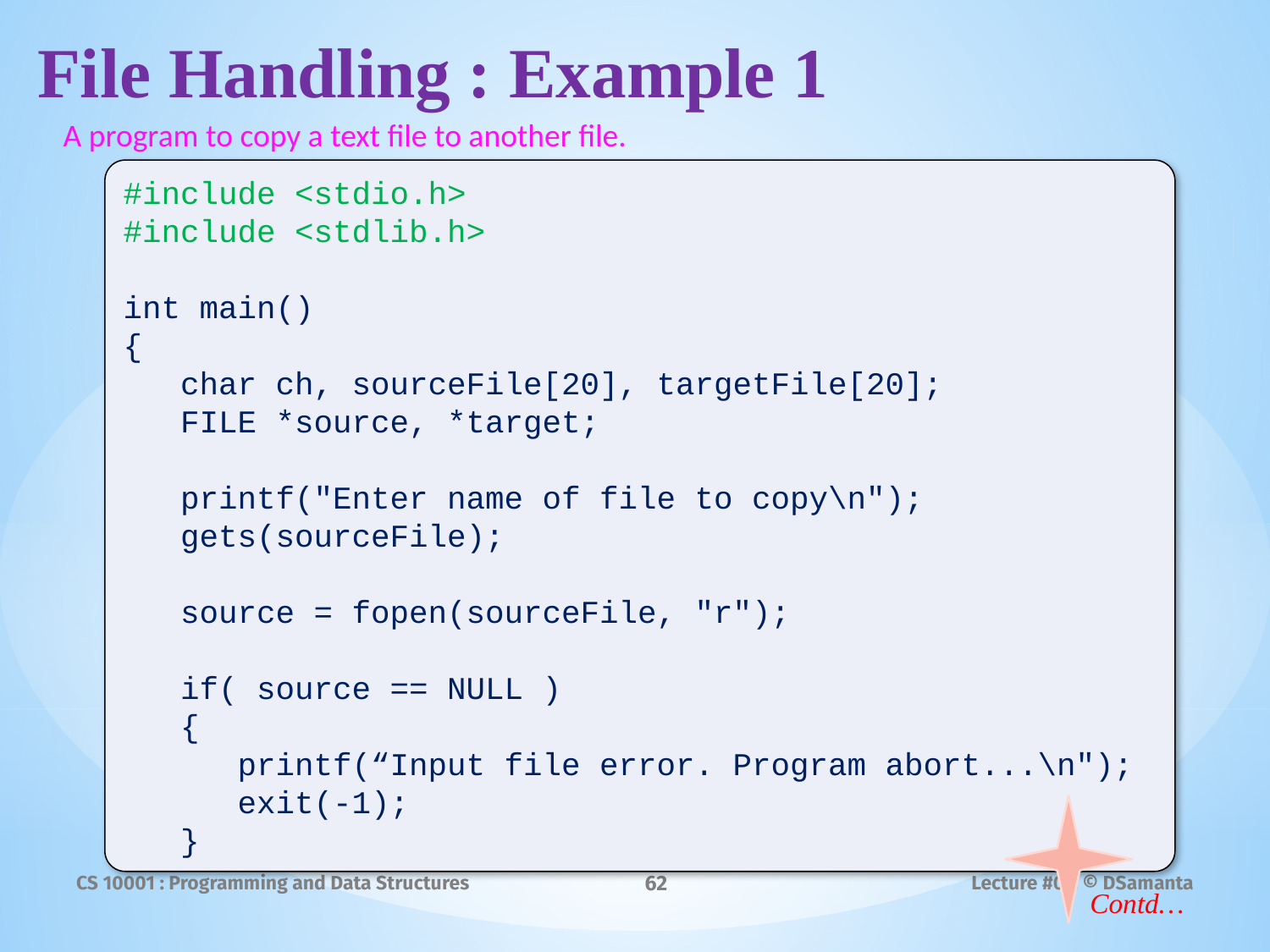

# File Handling : Example 1
A program to copy a text file to another file.
#include <stdio.h>
#include <stdlib.h>

int main()
{
   char ch, sourceFile[20], targetFile[20];
   FILE *source, *target;

   printf("Enter name of file to copy\n");
   gets(sourceFile);

   source = fopen(sourceFile, "r");

   if( source == NULL )
   {
      printf(“Input file error. Program abort...\n");
      exit(-1);
   }

CS 10001 : Programming and Data Structures
62
Lecture #07: © DSamanta
Contd…